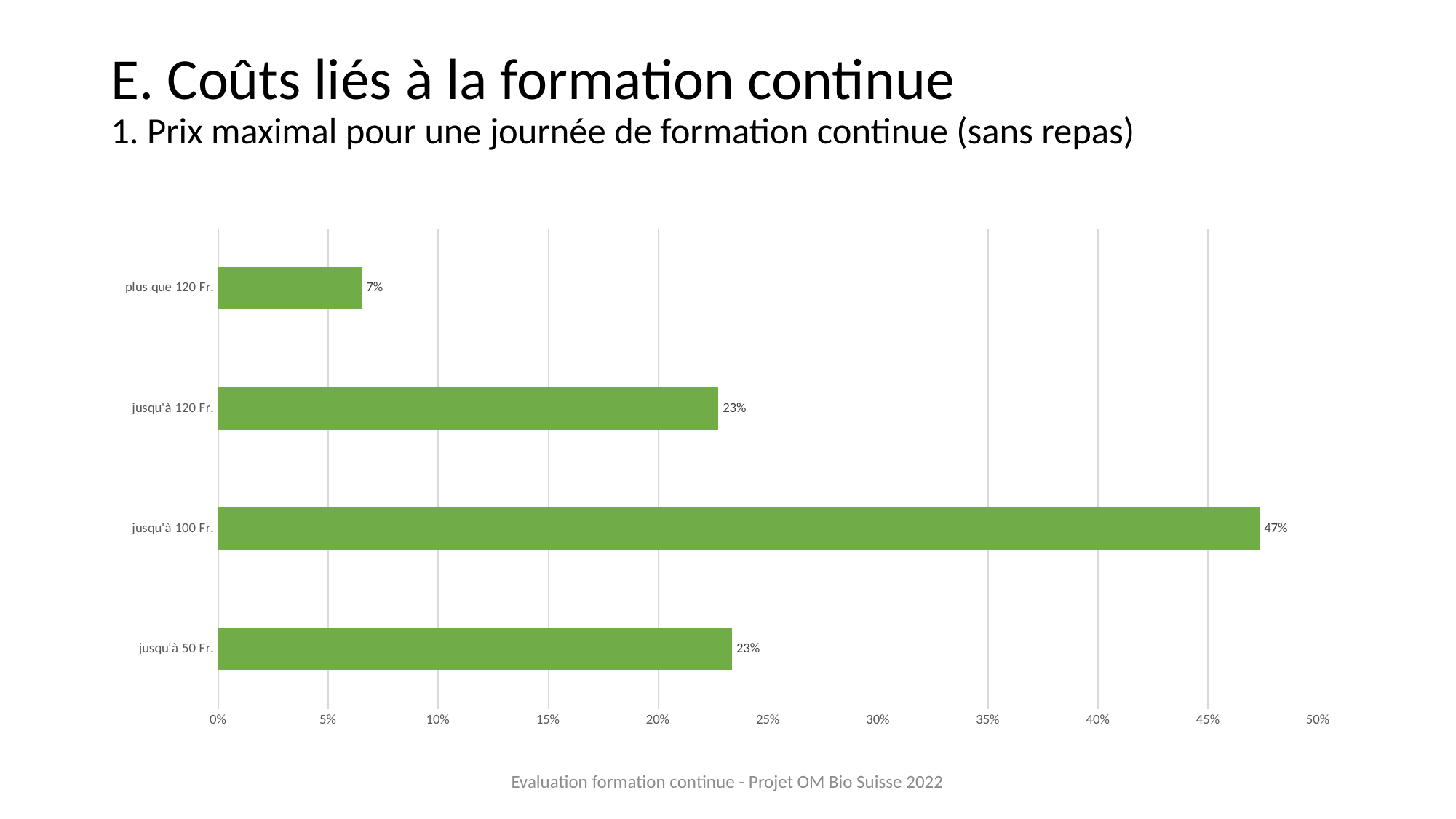

# E. Coûts liés à la formation continue 1. Prix maximal pour une journée de formation continue (sans repas)

### Chart

| Category |  |
|---|---|
| jusqu'à 50 Fr. | 0.2336448598130841 |
| jusqu'à 100 Fr. | 0.4735202492211838 |
| jusqu'à 120 Fr. | 0.22741433021806853 |
| plus que 120 Fr. | 0.06542056074766354 |
Evaluation formation continue - Projet OM Bio Suisse 2022